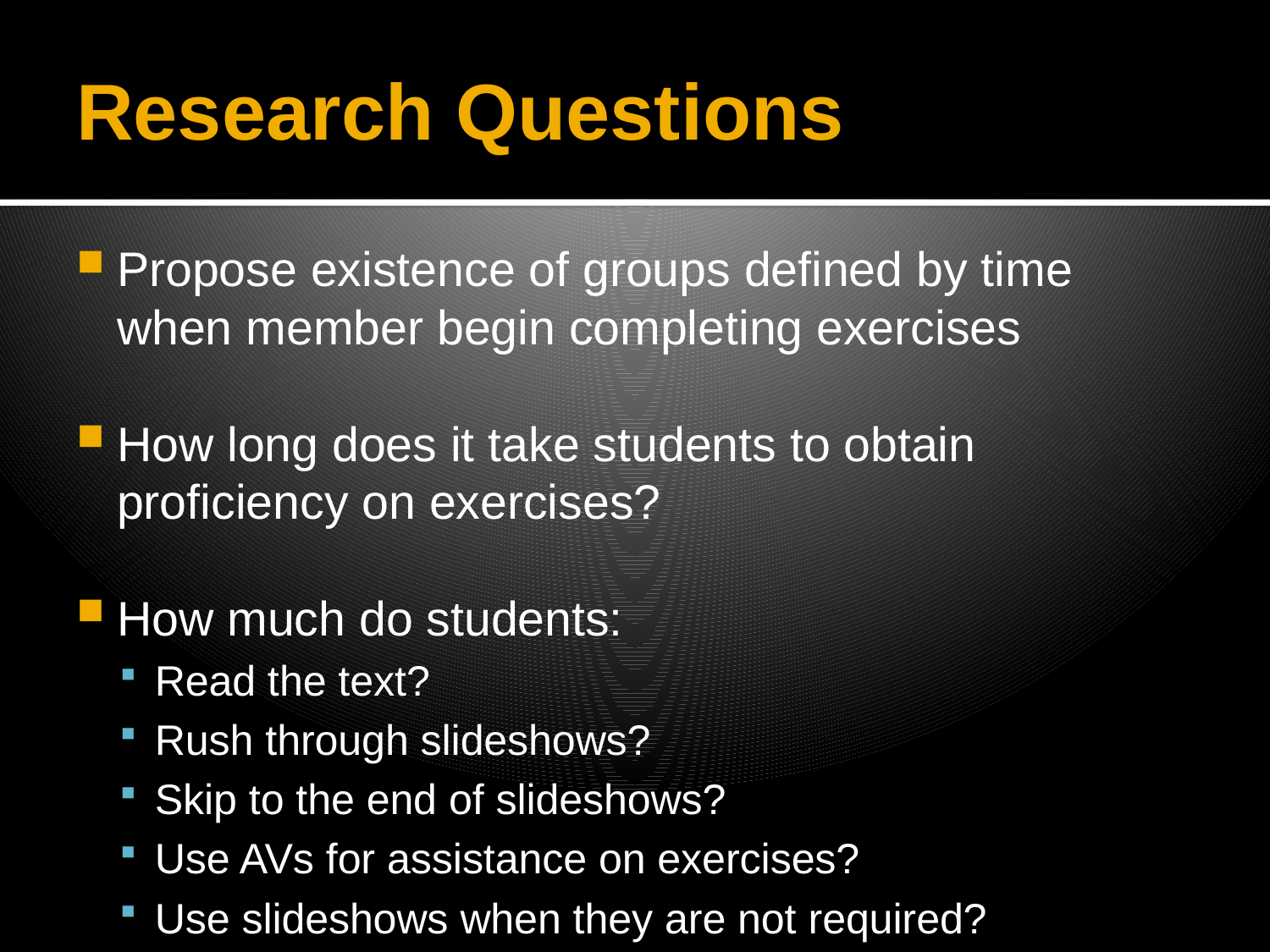

# Research Questions
Propose existence of groups defined by time when member begin completing exercises

How long does it take students to obtain proficiency on exercises?

How much do students:
Read the text?
Rush through slideshows?
Skip to the end of slideshows?
Use AVs for assistance on exercises?
Use slideshows when they are not required?